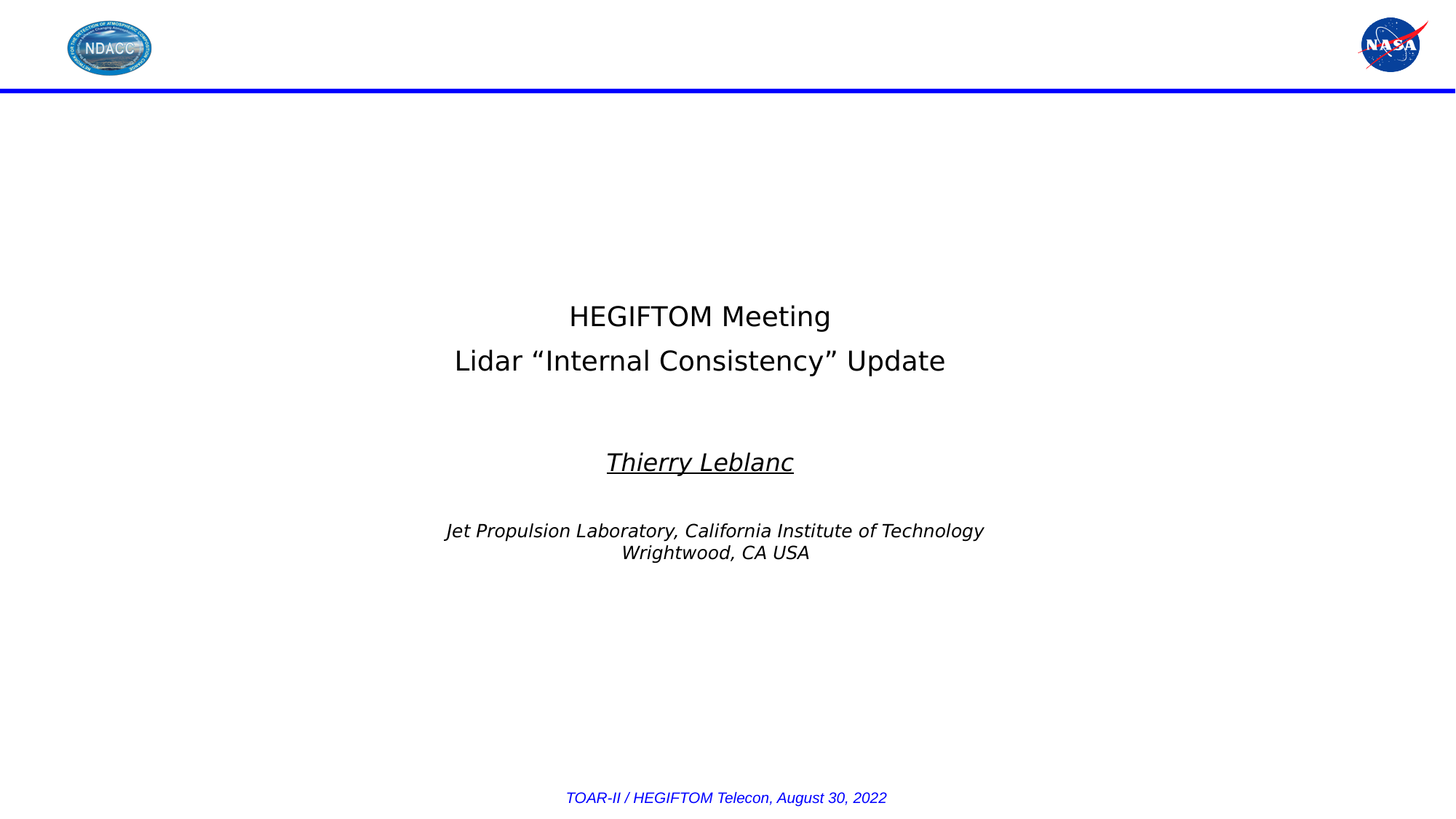

HEGIFTOM Meeting
Lidar “Internal Consistency” Update
Thierry Leblanc
Jet Propulsion Laboratory, California Institute of Technology
Wrightwood, CA USA
© 2022 California Institute of Technology
Government sponsorship acknowledged